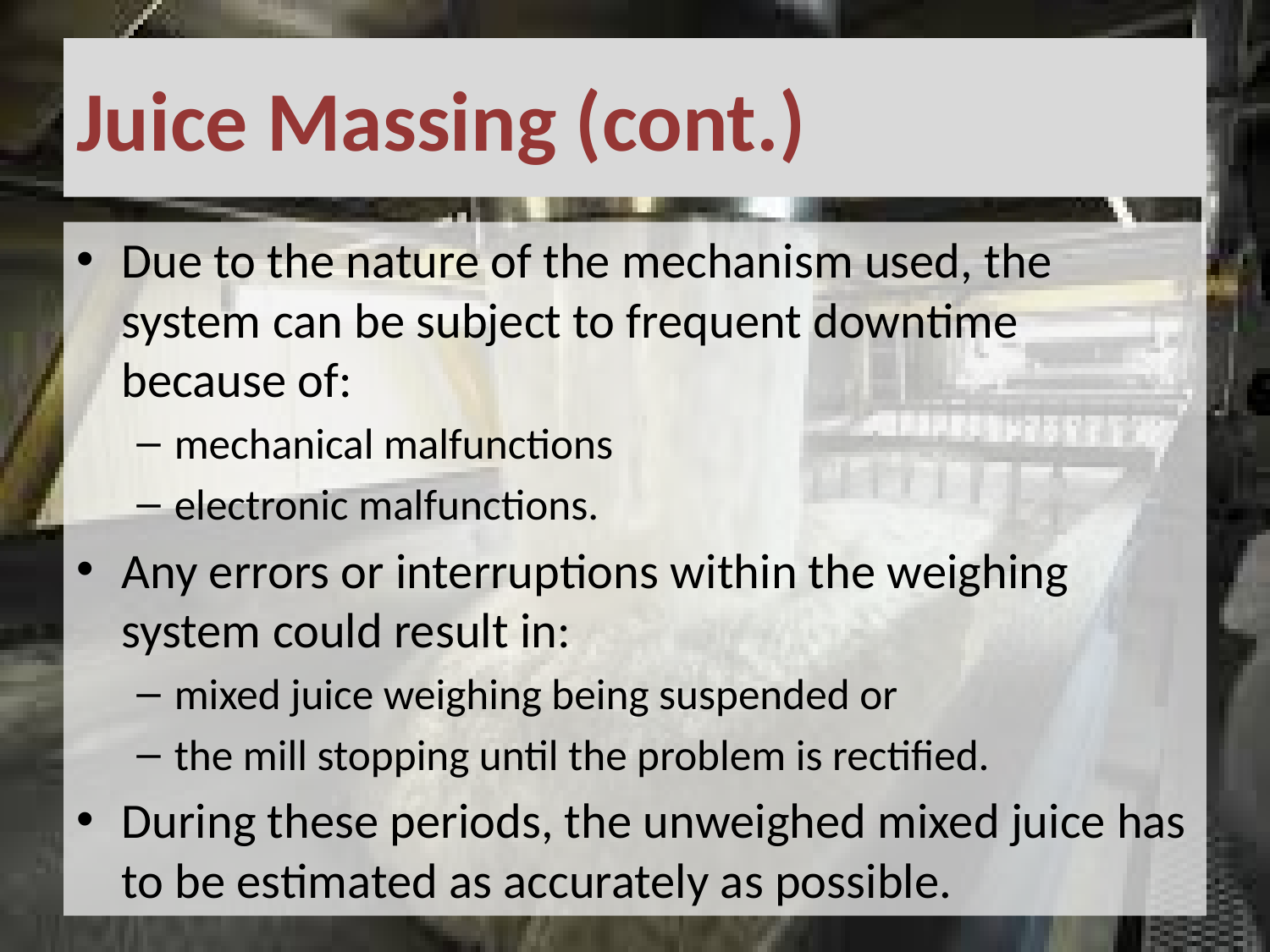

# Juice Massing (cont.)
Due to the nature of the mechanism used, the system can be subject to frequent downtime because of:
mechanical malfunctions
electronic malfunctions.
Any errors or interruptions within the weighing system could result in:
mixed juice weighing being suspended or
the mill stopping until the problem is rectified.
During these periods, the unweighed mixed juice has to be estimated as accurately as possible.